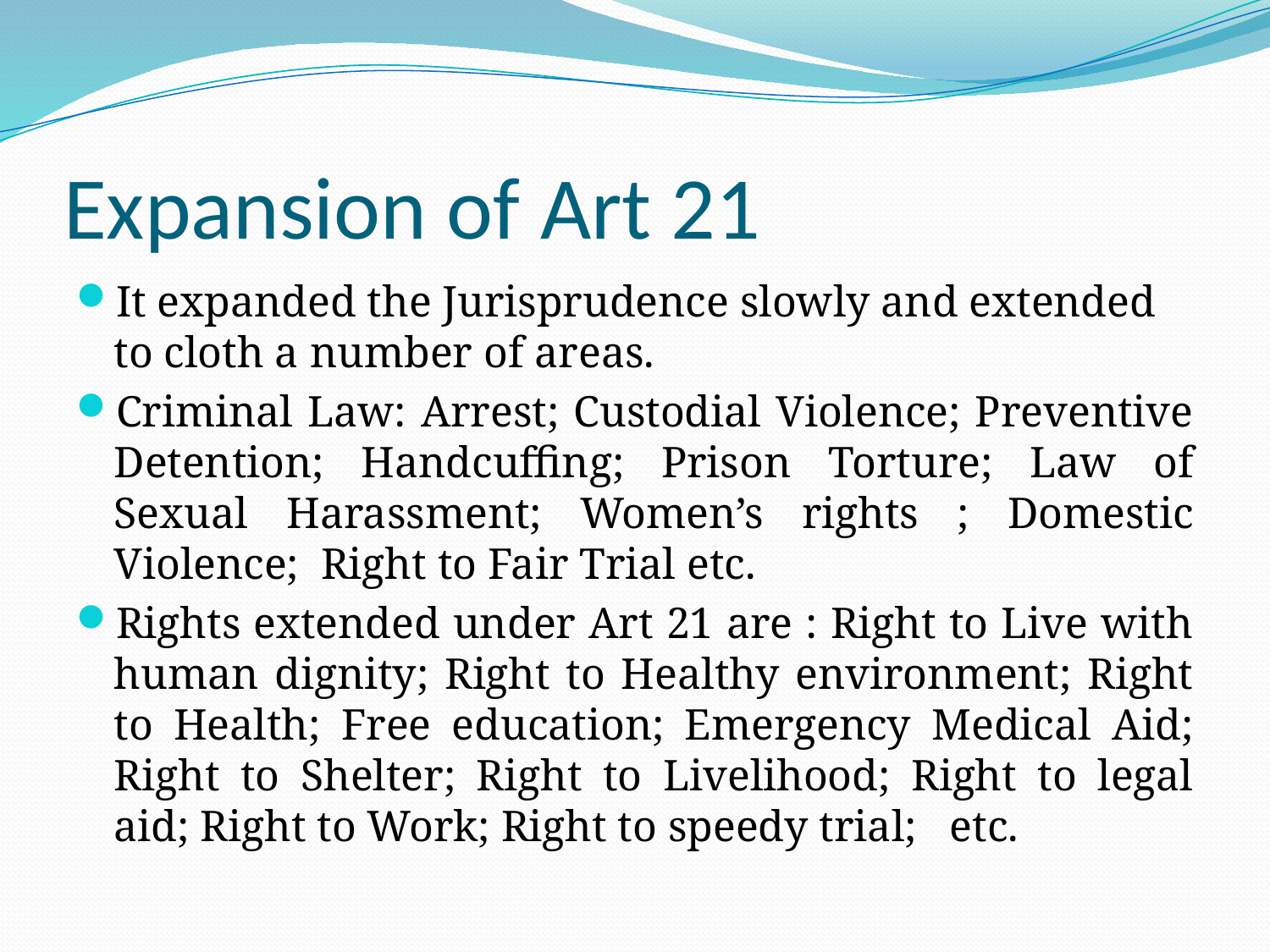

# Expansion of Art 21
It expanded the Jurisprudence slowly and extended to cloth a number of areas.
Criminal Law: Arrest; Custodial Violence; Preventive Detention; Handcuffing; Prison Torture; Law of Sexual Harassment; Women’s rights ; Domestic Violence;  Right to Fair Trial etc.
Rights extended under Art 21 are : Right to Live with human dignity; Right to Healthy environment; Right to Health; Free education; Emergency Medical Aid; Right to Shelter; Right to Livelihood; Right to legal aid; Right to Work; Right to speedy trial;   etc.